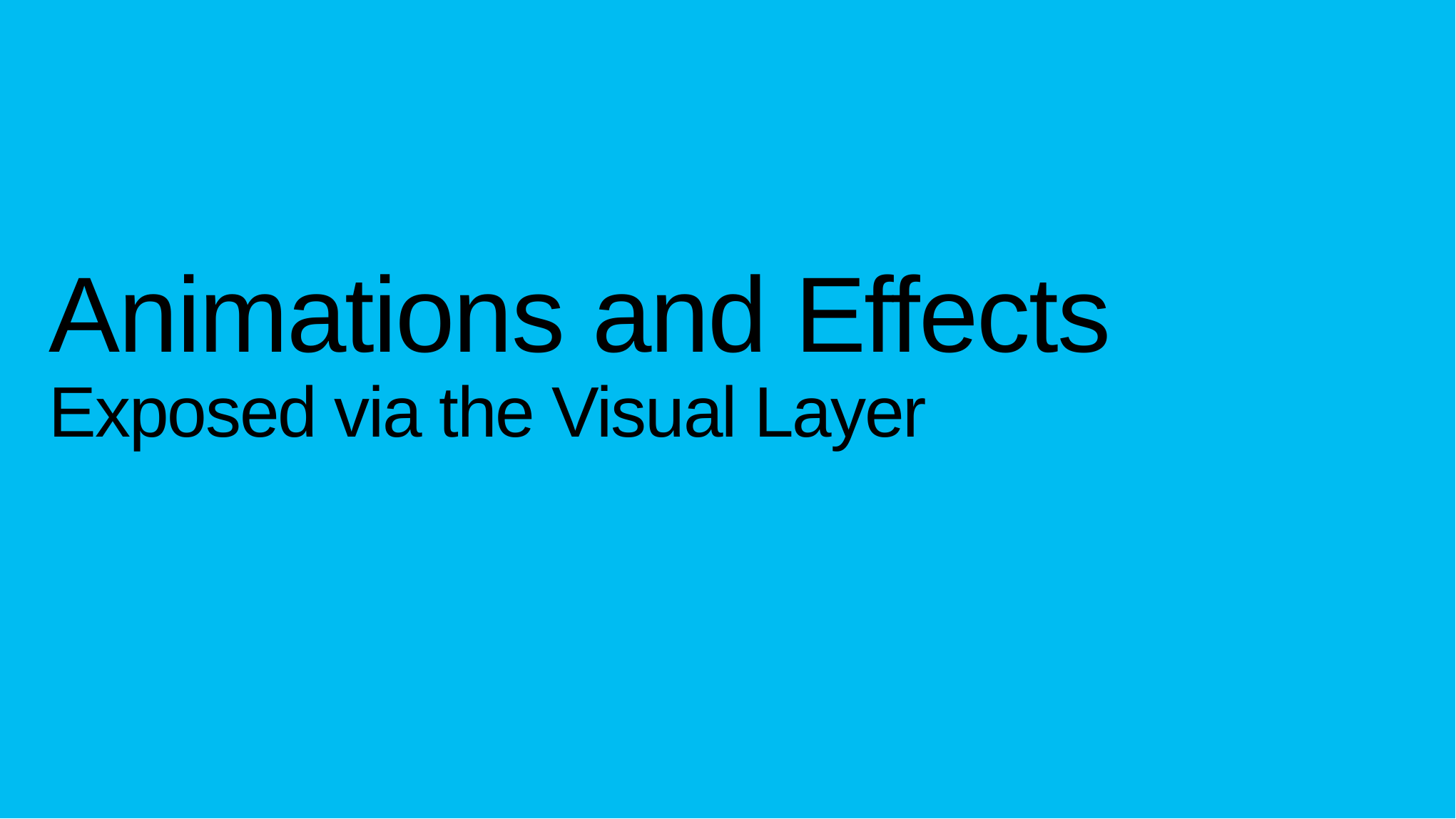

# Animations and Effects Exposed via the Visual Layer